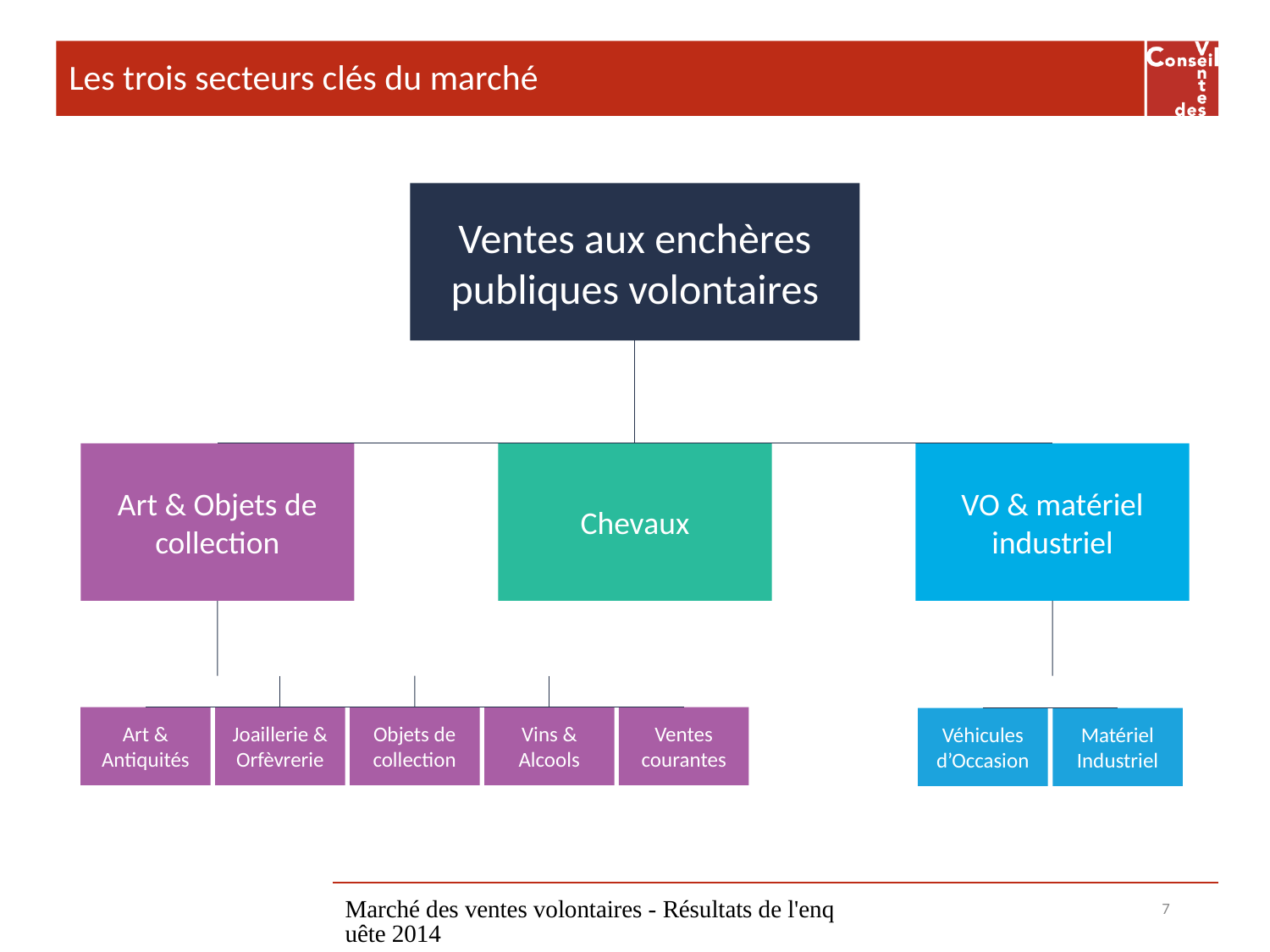

# Les trois secteurs clés du marché
Ventes aux enchères publiques volontaires
Art & Objets de collection
Chevaux
VO & matériel industriel
Art & Antiquités
Joaillerie & Orfèvrerie
Objets de collection
Vins & Alcools
Ventes courantes
Véhicules d’Occasion
Matériel Industriel
Marché des ventes volontaires - Résultats de l'enquête 2014
7